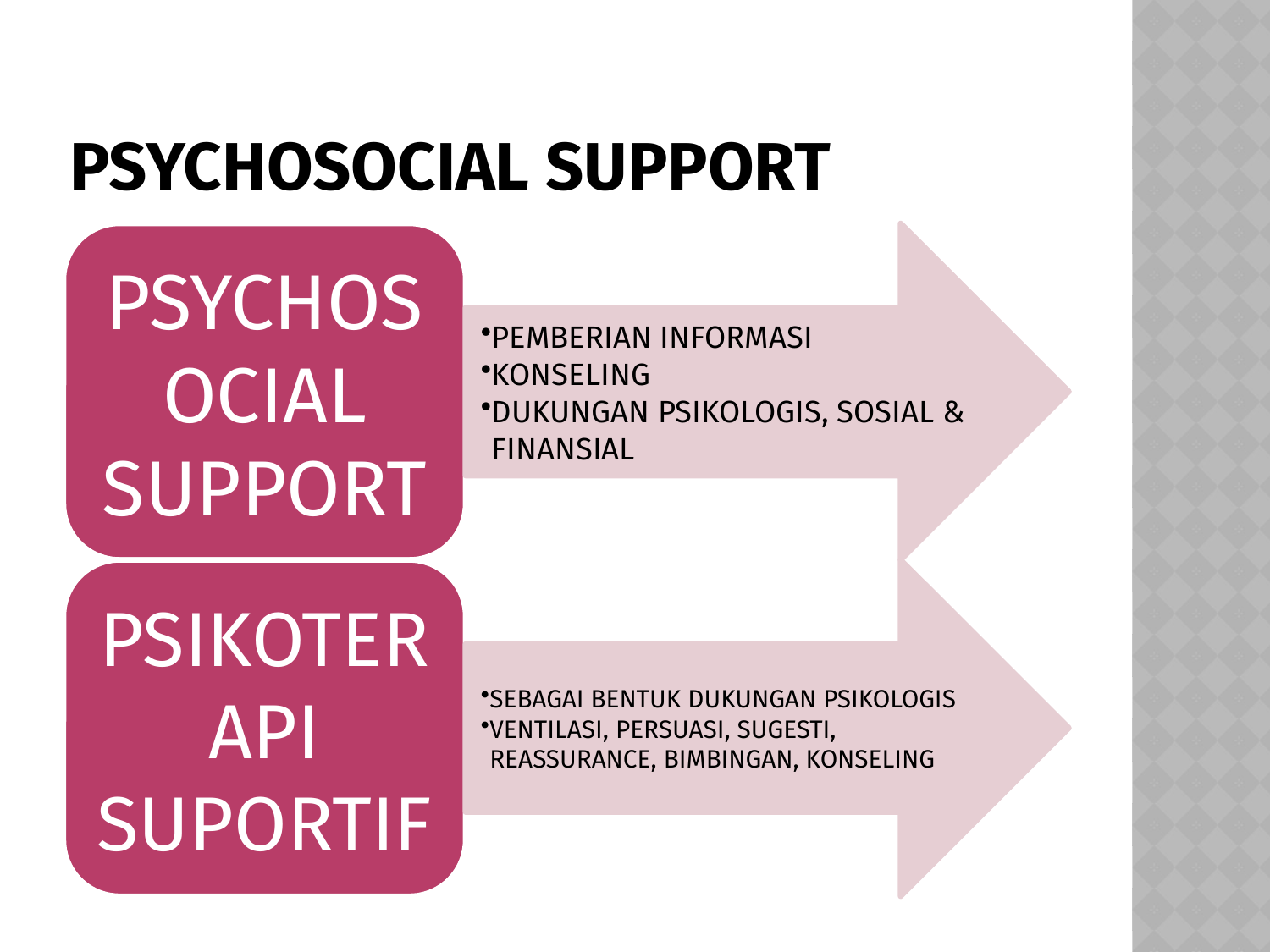

# PSYCHOSOCIAL SUPPORT
PSYCHOSOCIAL SUPPORT
PEMBERIAN INFORMASI
DUKUNGAN PSIKOLOGIS, SOSIAL & FINANSIAL
PSIKOTERAPI SUPORTIF
SEBAGAI BENTUK DUKUNGAN PSIKOLOGIS
VENTILASI, PERSUASI, SUGESTI, REASSURANCE, BIMBINGAN, KONSELING
KONSELING